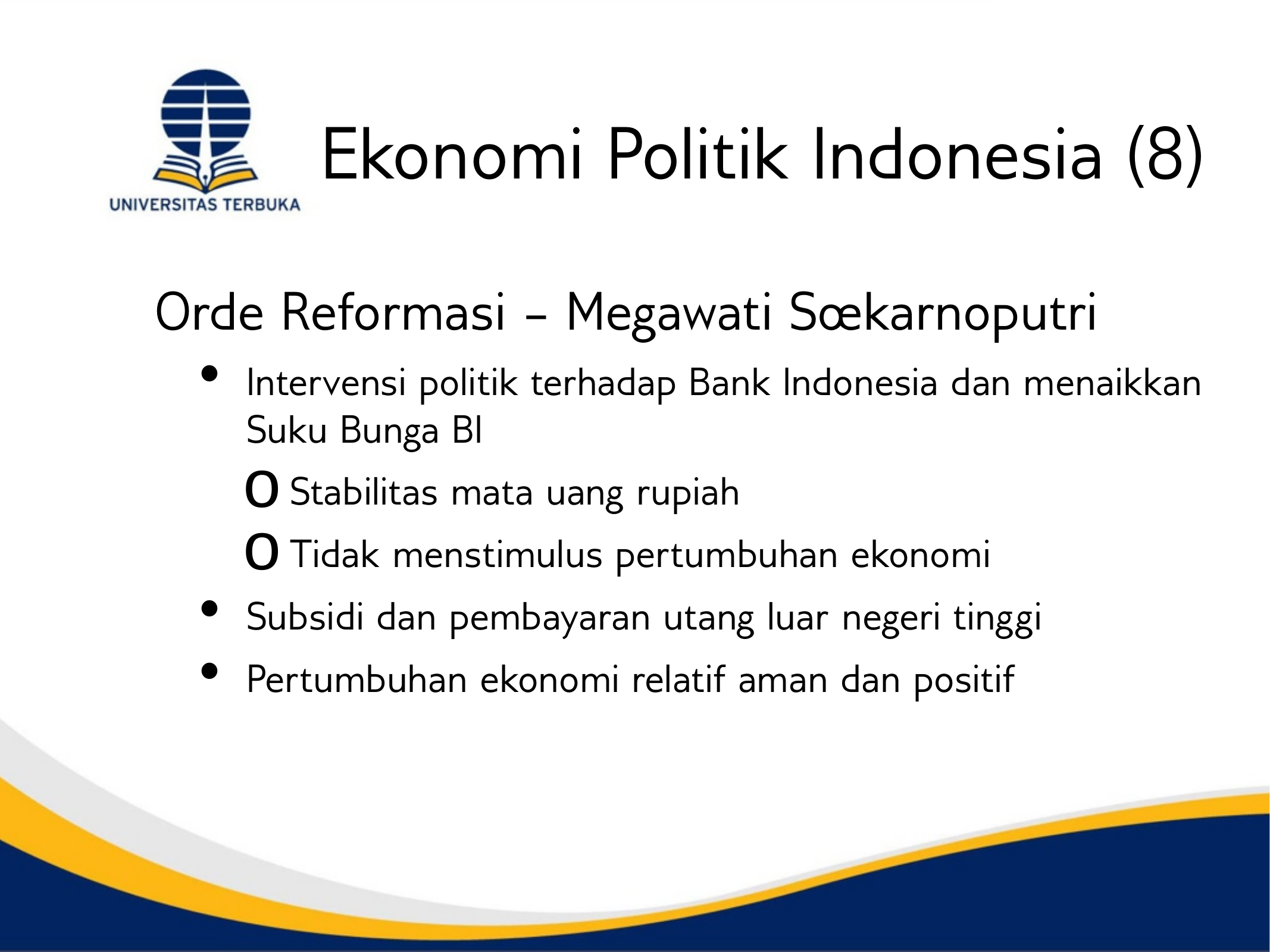

# Ekonomi Politik Indonesia (8)
Orde Reformasi – Megawati Soekarnoputri
Intervensi politik terhadap Bank Indonesia dan menaikkan Suku Bunga BI
Stabilitas mata uang rupiah
Tidak menstimulus pertumbuhan ekonomi
Subsidi dan pembayaran utang luar negeri tinggi
Pertumbuhan ekonomi relatif aman dan positif